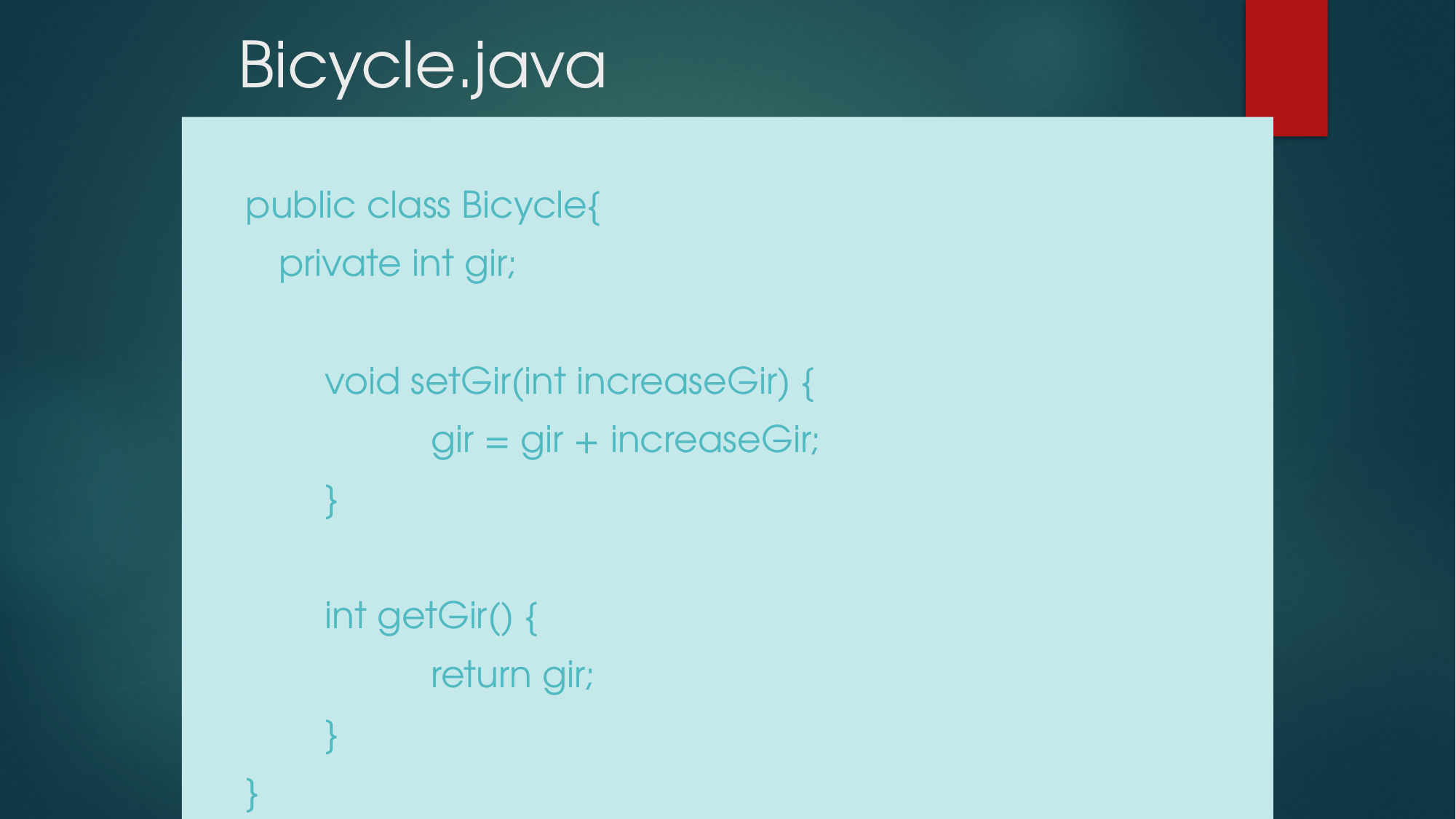

# Bicycle.java

public class Bicycle{
		private int gir;

	void setGir(int increaseGir) {
	   	gir = gir + increaseGir;
	}

	int getGir() {
	    	return gir;
	}
}